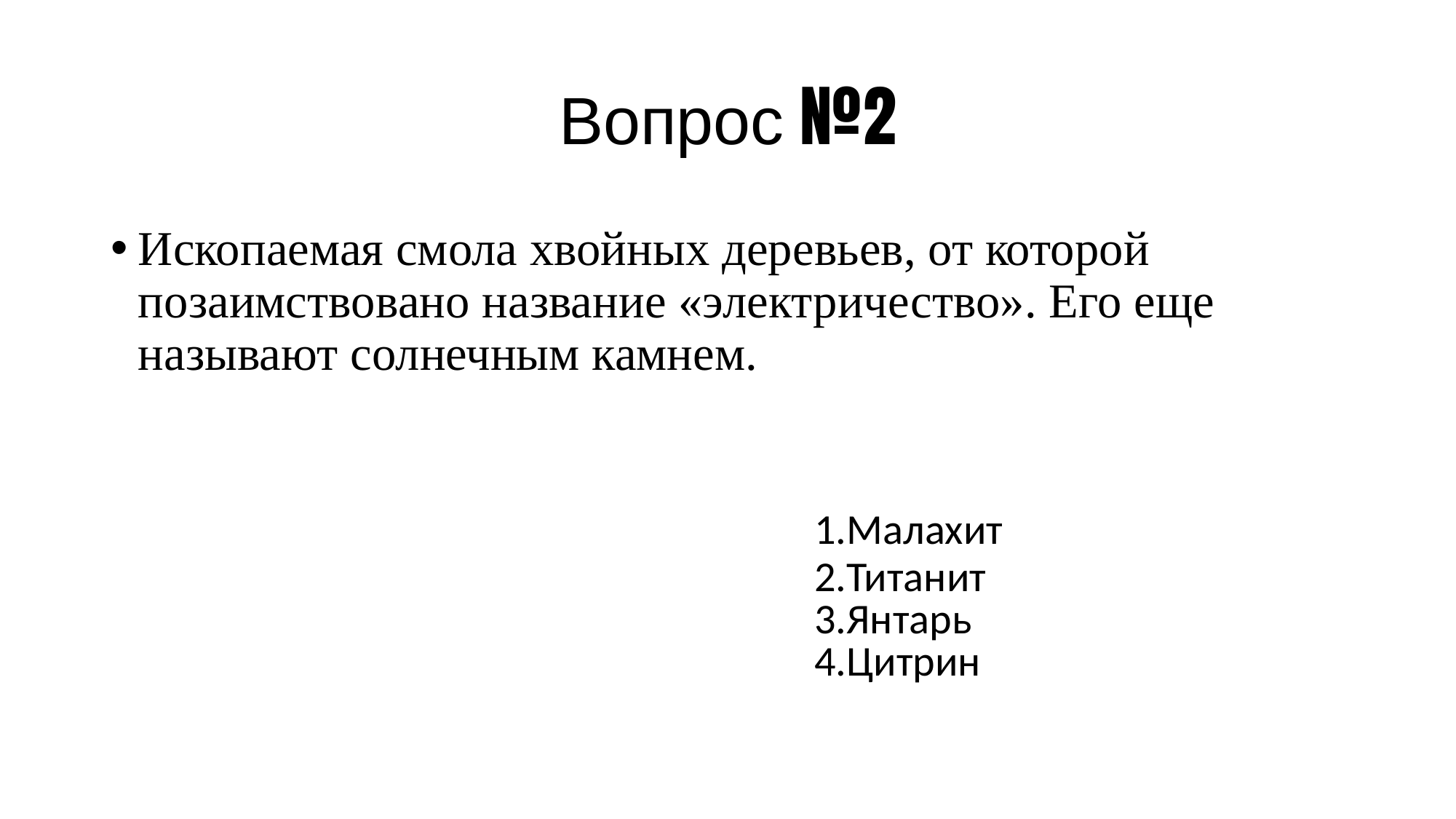

# Вопрос №2
Ископаемая смола хвойных деревьев, от которой позаимствовано название «электричество». Его еще называют солнечным камнем.
1.Малахит
2.Титанит
3.Янтарь
4.Цитрин